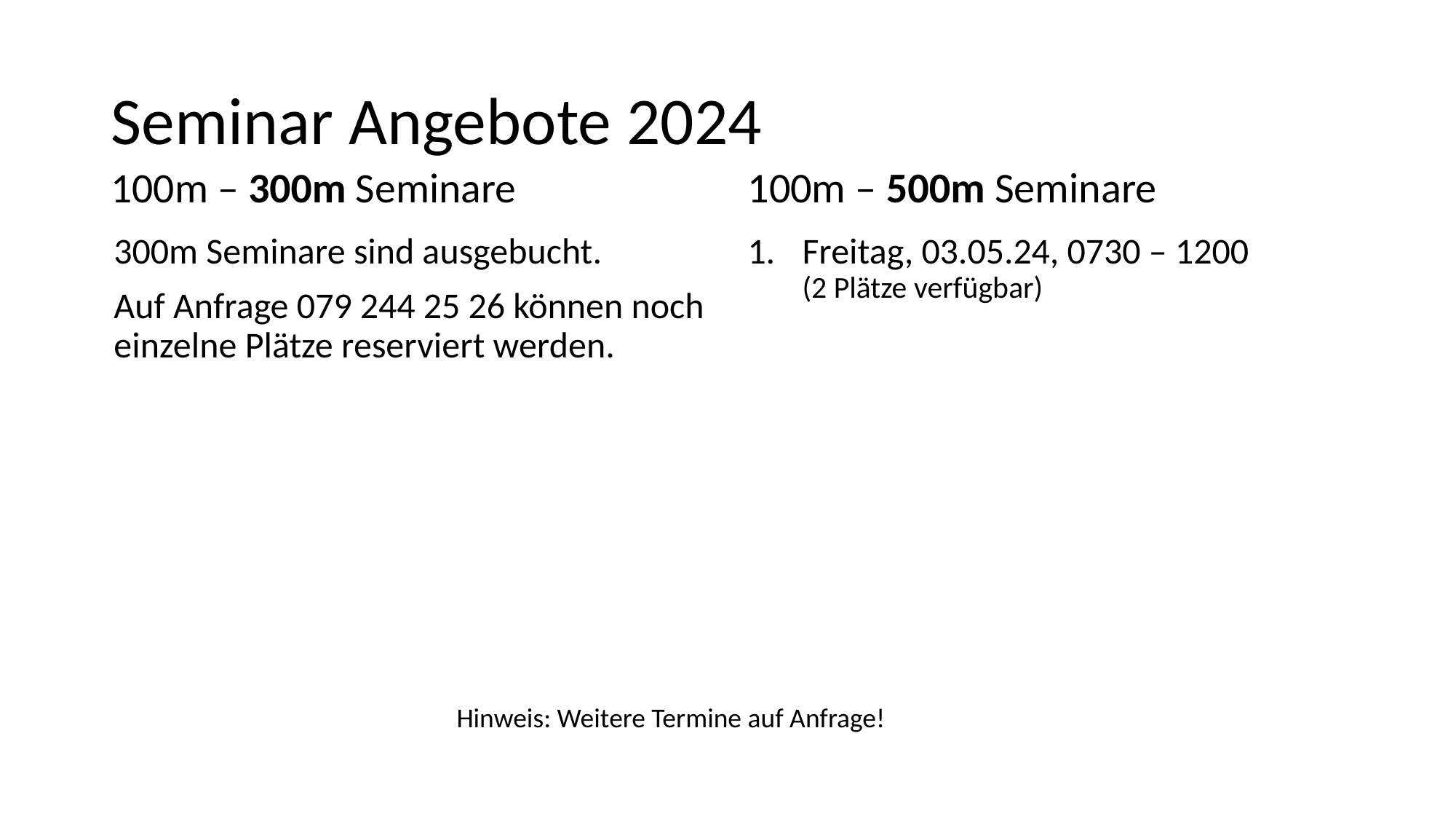

# Seminar Angebote 2024
100m – 500m Seminare
100m – 300m Seminare
300m Seminare sind ausgebucht.
Auf Anfrage 079 244 25 26 können noch einzelne Plätze reserviert werden.
Freitag, 03.05.24, 0730 – 1200
(2 Plätze verfügbar)
Hinweis: Weitere Termine auf Anfrage!